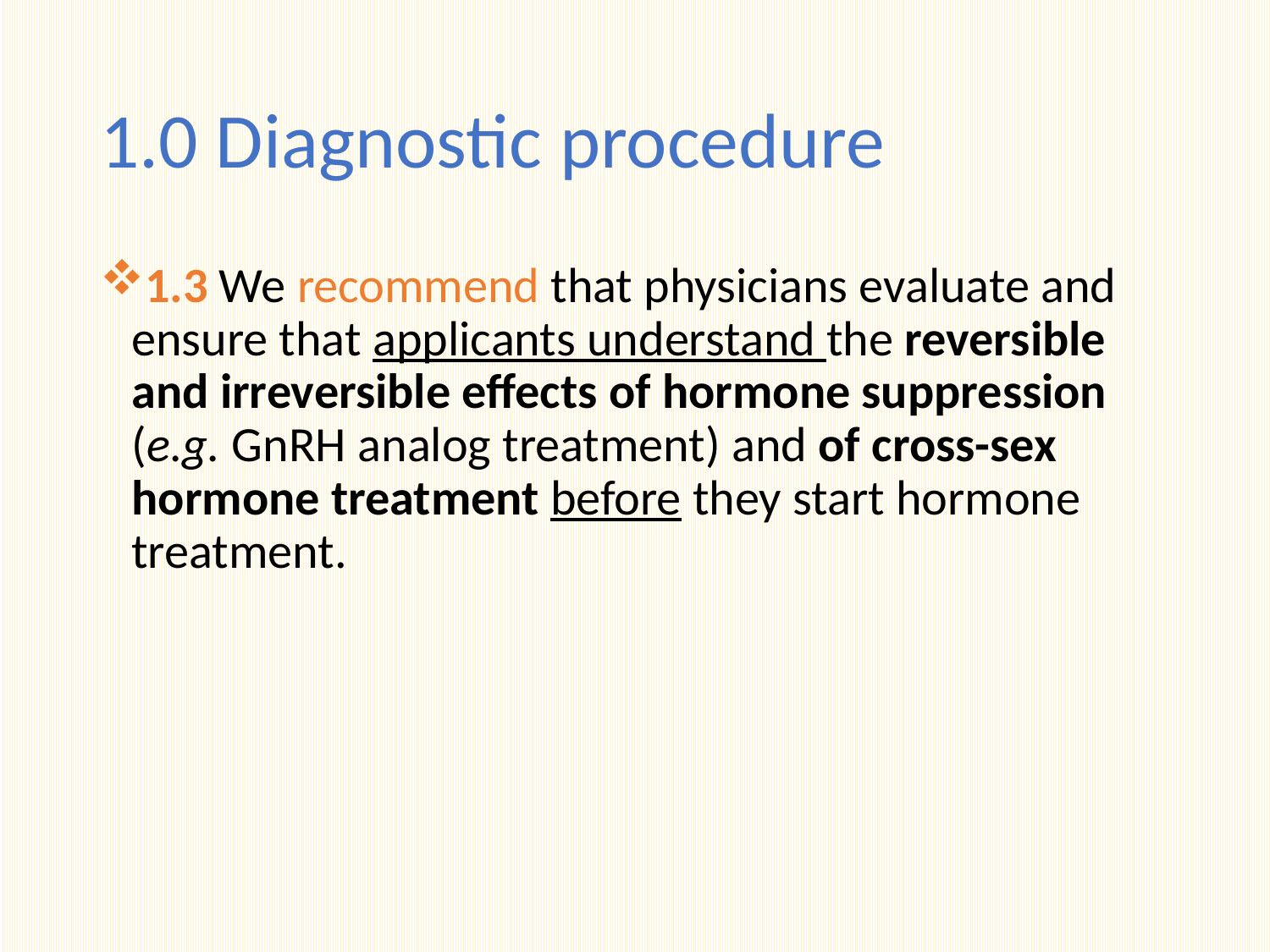

# 1.0 Diagnostic procedure
1.3 We recommend that physicians evaluate and ensure that applicants understand the reversible and irreversible effects of hormone suppression (e.g. GnRH analog treatment) and of cross-sex hormone treatment before they start hormone treatment.